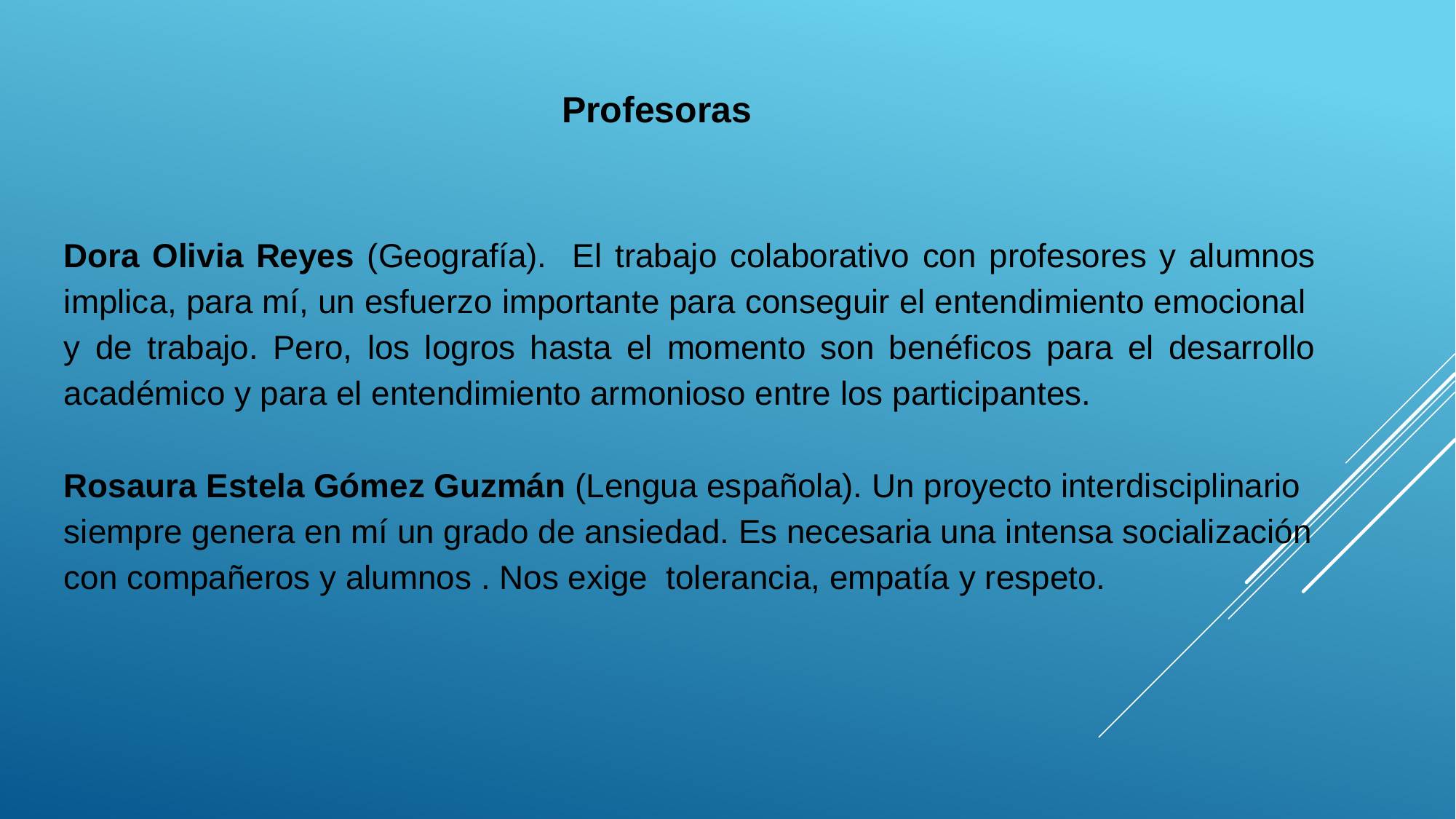

Profesoras

Dora Olivia Reyes (Geografía).  El trabajo colaborativo con profesores y alumnos implica, para mí, un esfuerzo importante para conseguir el entendimiento emocional  y de trabajo. Pero, los logros hasta el momento son benéficos para el desarrollo académico y para el entendimiento armonioso entre los participantes.

Rosaura Estela Gómez Guzmán (Lengua española). Un proyecto interdisciplinario siempre genera en mí un grado de ansiedad. Es necesaria una intensa socialización con compañeros y alumnos . Nos exige  tolerancia, empatía y respeto.